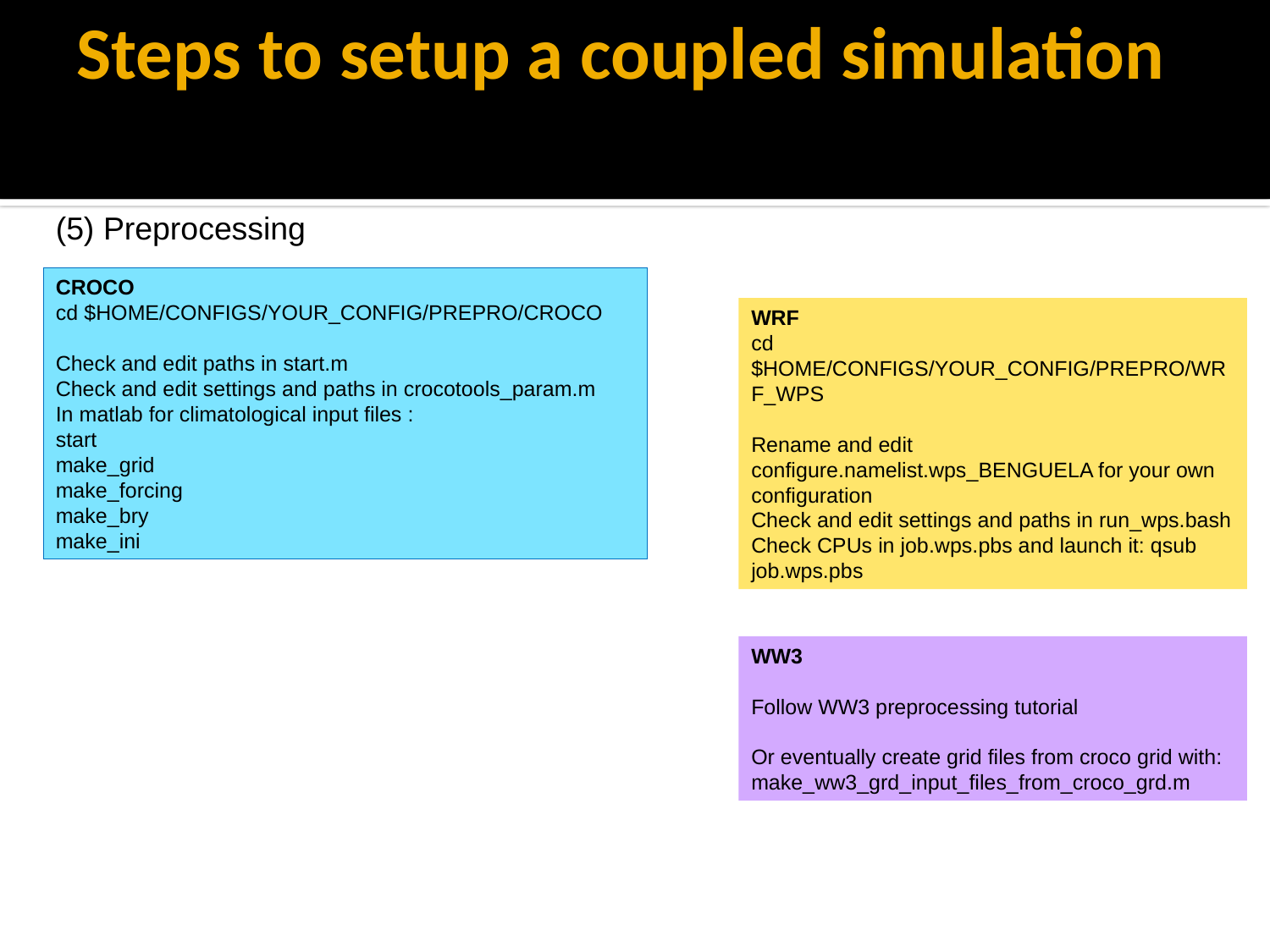

# Steps to setup a coupled simulation
(5) Preprocessing
CROCO
cd $HOME/CONFIGS/YOUR_CONFIG/PREPRO/CROCO

Check and edit paths in start.m
Check and edit settings and paths in crocotools_param.m
In matlab for climatological input files :
start
make_grid
make_forcing
make_bry
make_ini
WRF
cd $HOME/CONFIGS/YOUR_CONFIG/PREPRO/WRF_WPS

Rename and edit configure.namelist.wps_BENGUELA for your own configuration
Check and edit settings and paths in run_wps.bash
Check CPUs in job.wps.pbs and launch it: qsub job.wps.pbs
WW3

Follow WW3 preprocessing tutorial

Or eventually create grid files from croco grid with:
make_ww3_grd_input_files_from_croco_grd.m